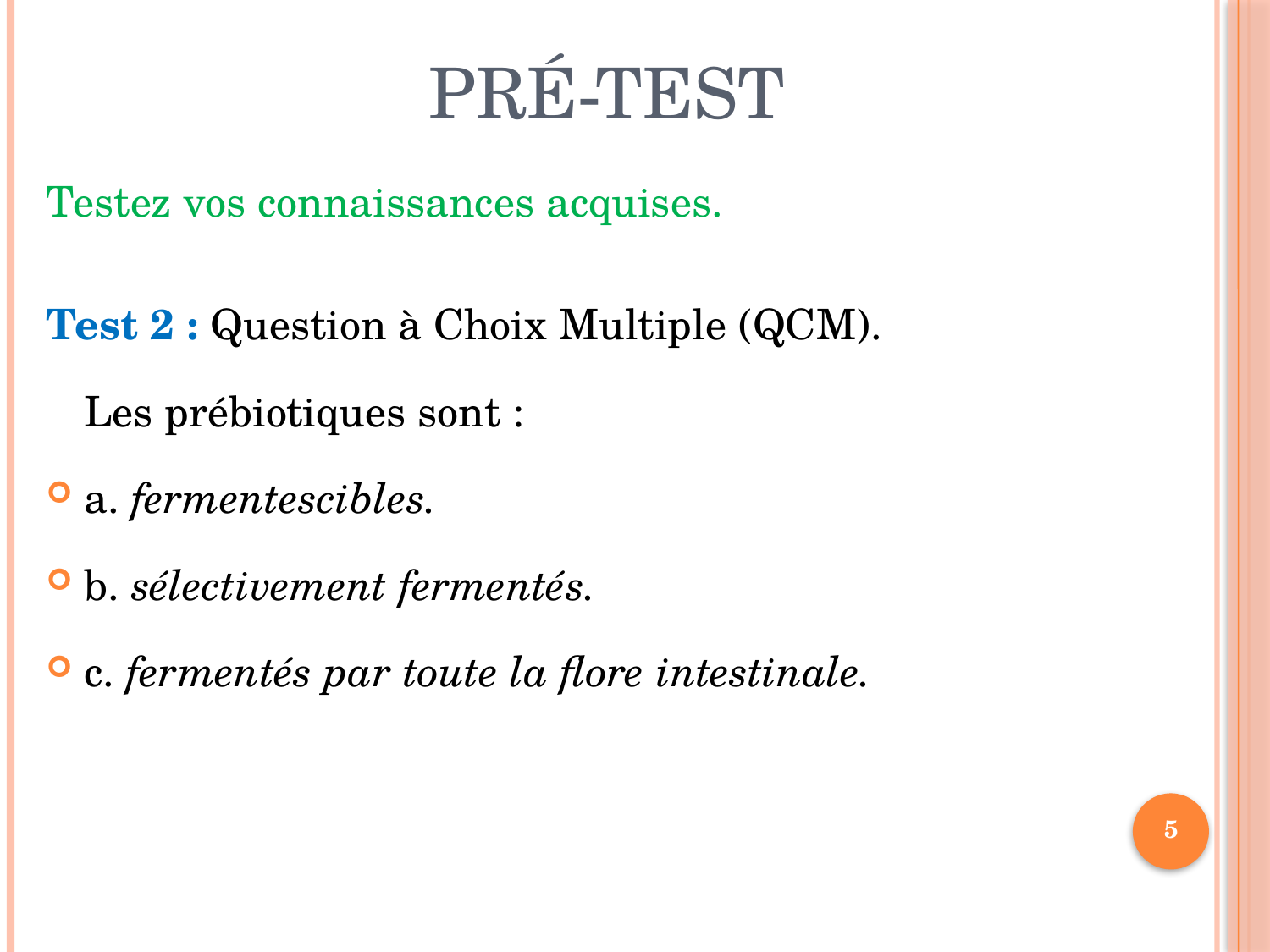

# Pré-test
Testez vos connaissances acquises.

Test 2 : Question à Choix Multiple (QCM).
	Les prébiotiques sont :
a. fermentescibles.
b. sélectivement fermentés.
c. fermentés par toute la flore intestinale.

5